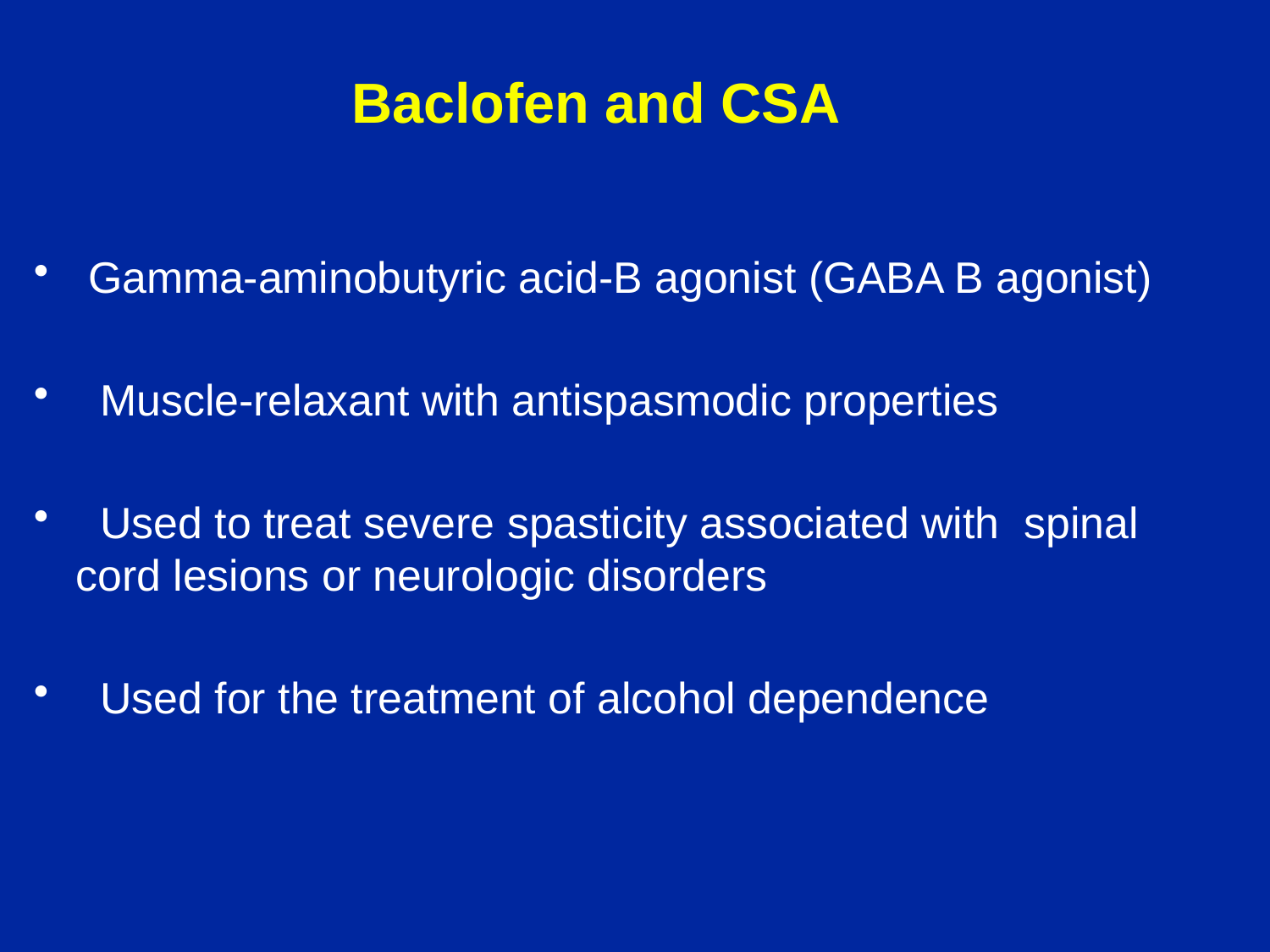

# Baclofen and CSA
 Gamma-aminobutyric acid-B agonist (GABA B agonist)

  Muscle-relaxant with antispasmodic properties

  Used to treat severe spasticity associated with  spinal   	cord lesions or neurologic disorders

  Used for the treatment of alcohol dependence